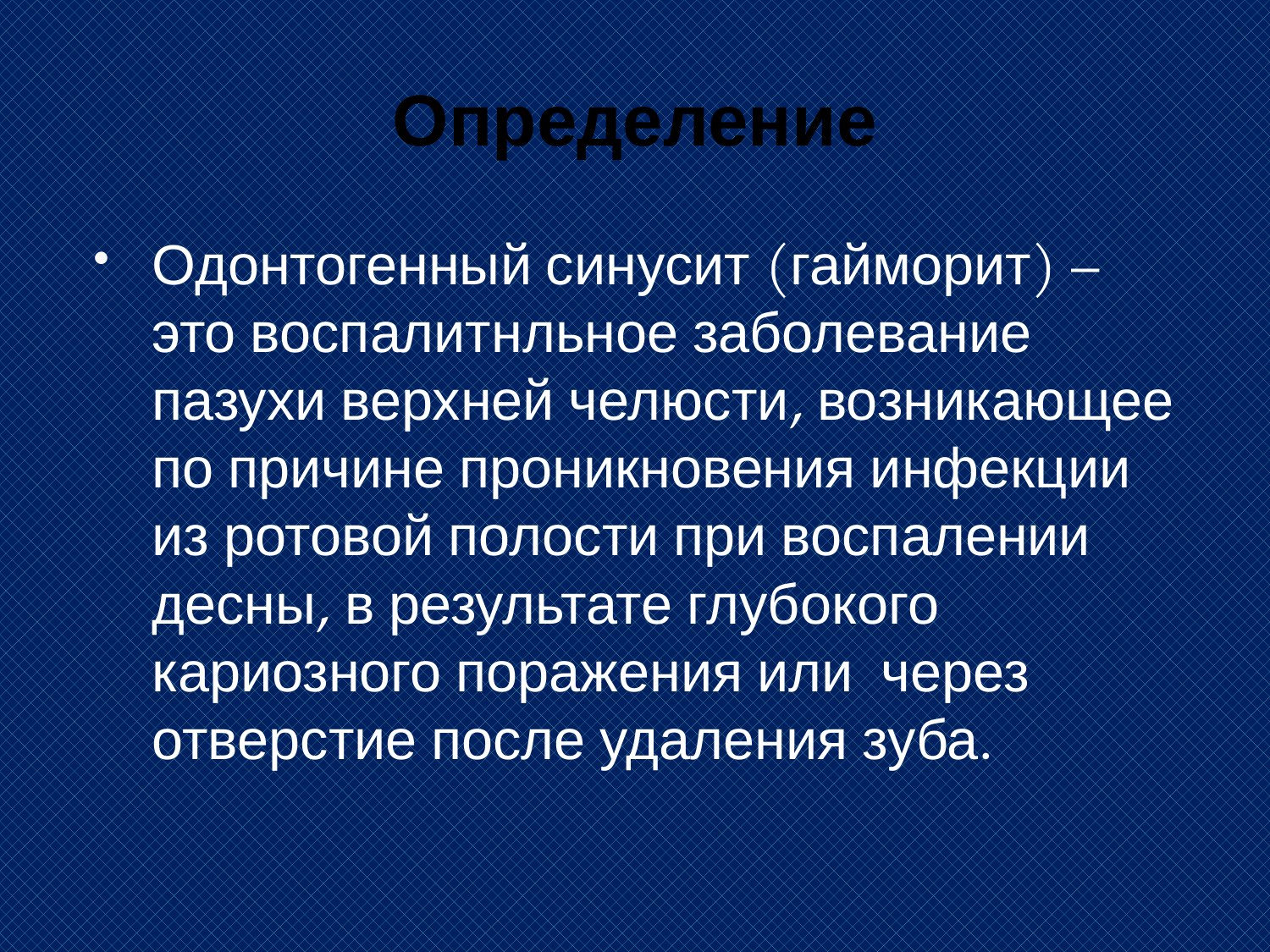

# Определение
Одонтогенный синусит (гайморит) – это воспалитнльное заболевание пазухи верхней челюсти, возникающее по причине проникновения инфекции из ротовой полости при воспалении десны, в результате глубокого кариозного поражения или  через отверстие после удаления зуба.